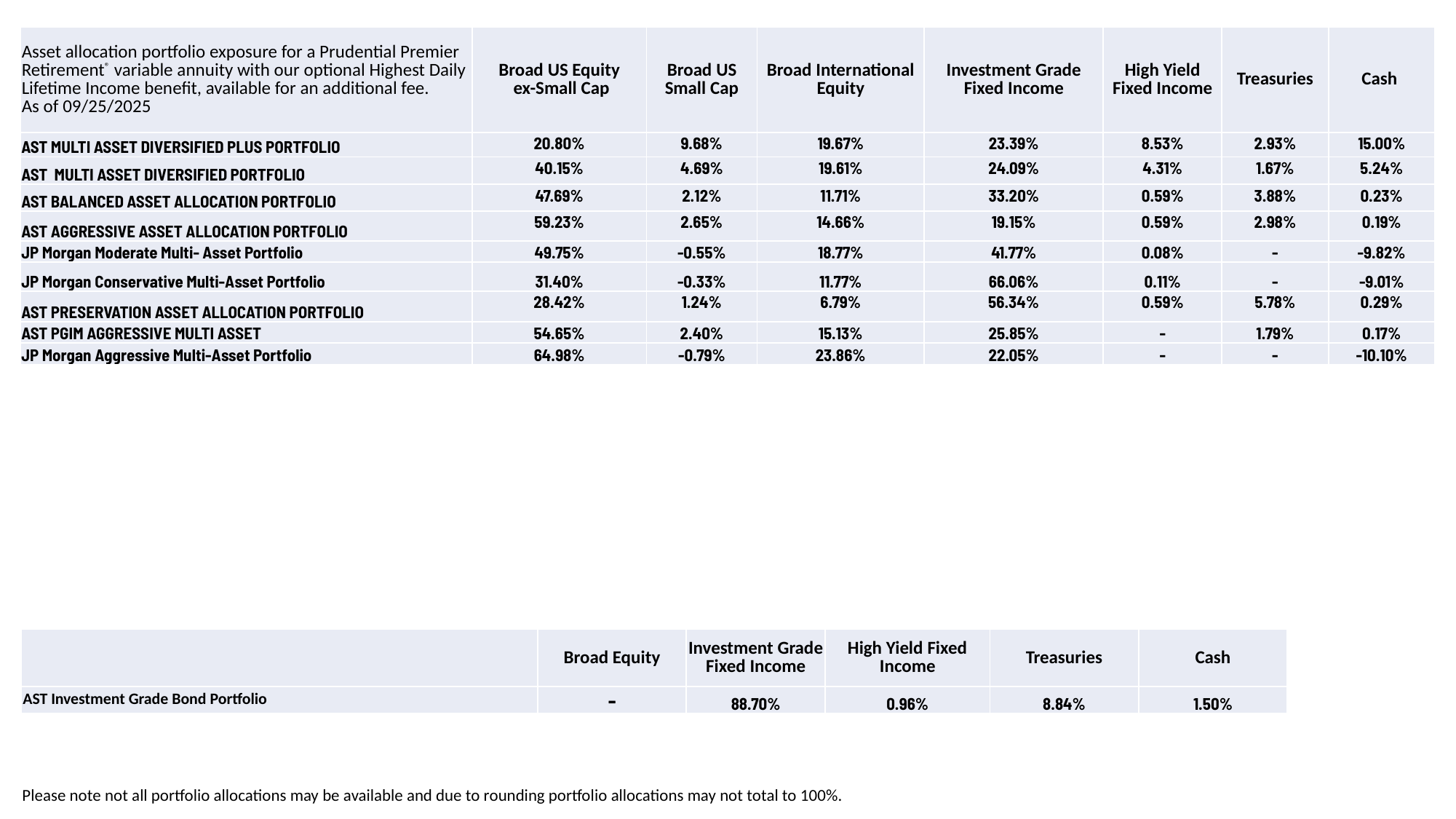

| Asset allocation portfolio exposure for a Prudential Premier Retirement® variable annuity with our optional Highest Daily Lifetime Income benefit, available for an additional fee. As of 09/25/2025 | Broad US Equity ex-Small Cap | Broad US Small Cap | Broad International Equity | Investment Grade Fixed Income | High Yield Fixed Income | Treasuries | Cash |
| --- | --- | --- | --- | --- | --- | --- | --- |
| AST MULTI ASSET DIVERSIFIED PLUS PORTFOLIO | 20.80% | 9.68% | 19.67% | 23.39% | 8.53% | 2.93% | 15.00% |
| AST MULTI ASSET DIVERSIFIED PORTFOLIO | 40.15% | 4.69% | 19.61% | 24.09% | 4.31% | 1.67% | 5.24% |
| AST BALANCED ASSET ALLOCATION PORTFOLIO | 47.69% | 2.12% | 11.71% | 33.20% | 0.59% | 3.88% | 0.23% |
| AST AGGRESSIVE ASSET ALLOCATION PORTFOLIO | 59.23% | 2.65% | 14.66% | 19.15% | 0.59% | 2.98% | 0.19% |
| JP Morgan Moderate Multi- Asset Portfolio | 49.75% | -0.55% | 18.77% | 41.77% | 0.08% | - | -9.82% |
| JP Morgan Conservative Multi-Asset Portfolio | 31.40% | -0.33% | 11.77% | 66.06% | 0.11% | - | -9.01% |
| AST PRESERVATION ASSET ALLOCATION PORTFOLIO | 28.42% | 1.24% | 6.79% | 56.34% | 0.59% | 5.78% | 0.29% |
| AST PGIM AGGRESSIVE MULTI ASSET | 54.65% | 2.40% | 15.13% | 25.85% | - | 1.79% | 0.17% |
| JP Morgan Aggressive Multi-Asset Portfolio | 64.98% | -0.79% | 23.86% | 22.05% | - | - | -10.10% |
|  | Broad Equity | Investment Grade Fixed Income | High Yield Fixed Income | Treasuries | Cash |
| --- | --- | --- | --- | --- | --- |
| AST Investment Grade Bond Portfolio | - | 88.70% | 0.96% | 8.84% | 1.50% |
Please note not all portfolio allocations may be available and due to rounding portfolio allocations may not total to 100%.